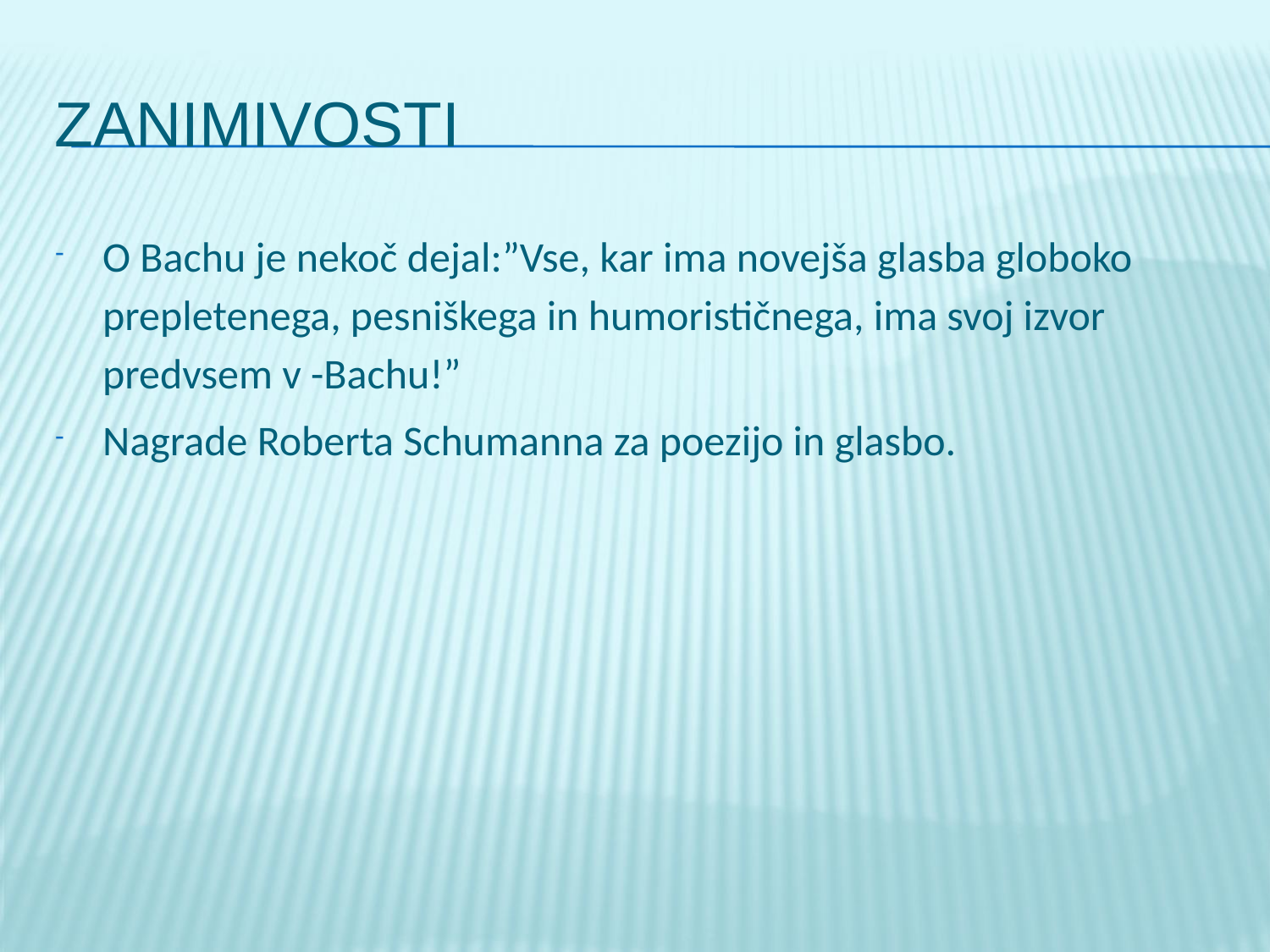

# zanimivosti
O Bachu je nekoč dejal:”Vse, kar ima novejša glasba globoko prepletenega, pesniškega in humorističnega, ima svoj izvor predvsem v -Bachu!”
Nagrade Roberta Schumanna za poezijo in glasbo.